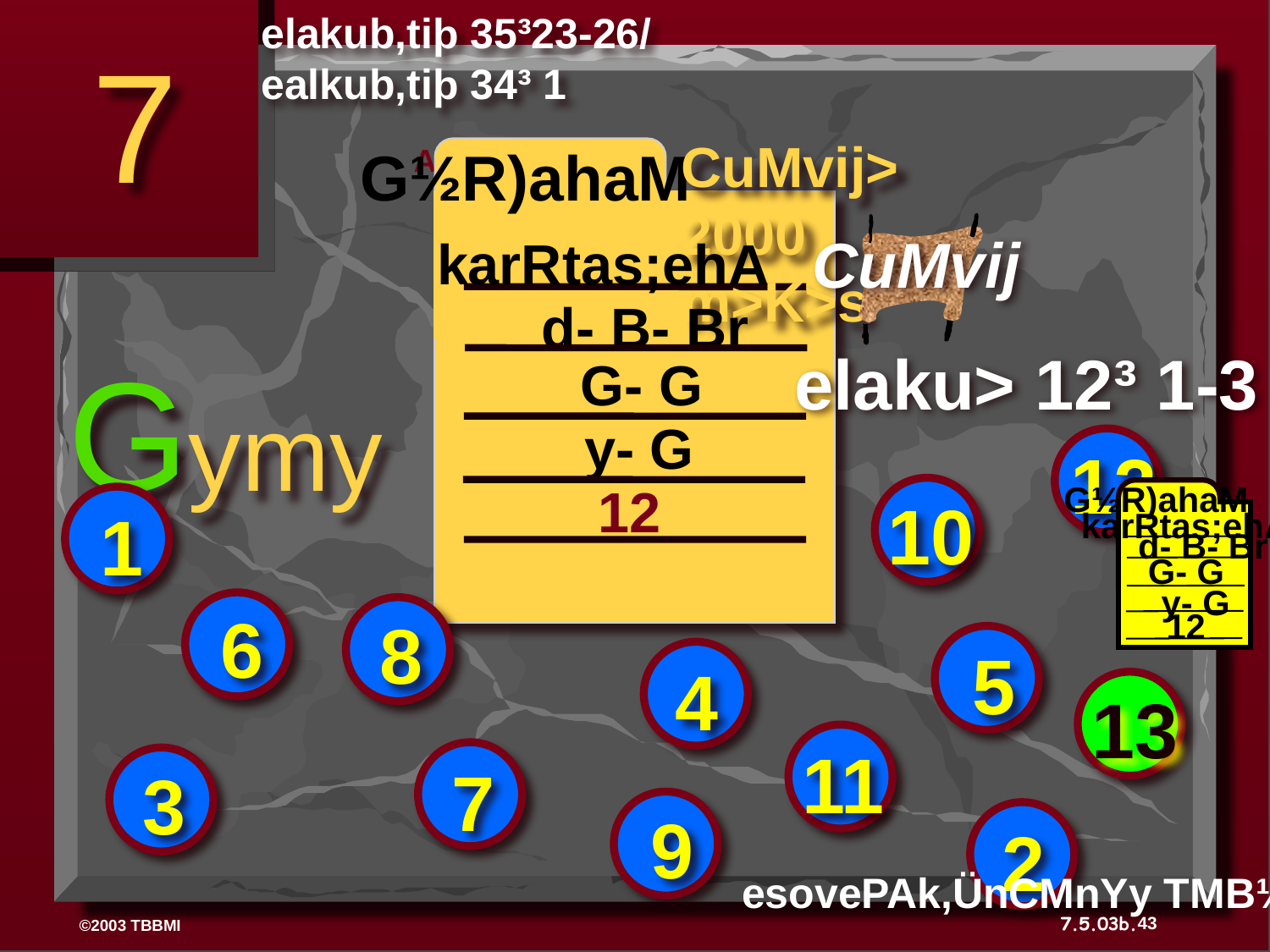

elakub,tiþ 35³23-26/ ealkub,tiþ 34³ 1

7

CuMvij> 2000 m>K>s
G½R)ahaM
ABRAHAM

CuMvij
karRtas;ehA
d- B- Br

Gymy

 elaku> 12³ 1-3
G- G

y- G

12
12
G½R)ahaM

10

1

karRtas;ehA

d- B- Br

G- G

y- G

6

8
12

5

4

13

11

7

3

9

2
esovePAk,ÜnCMnYy TMB½r 19-24

43